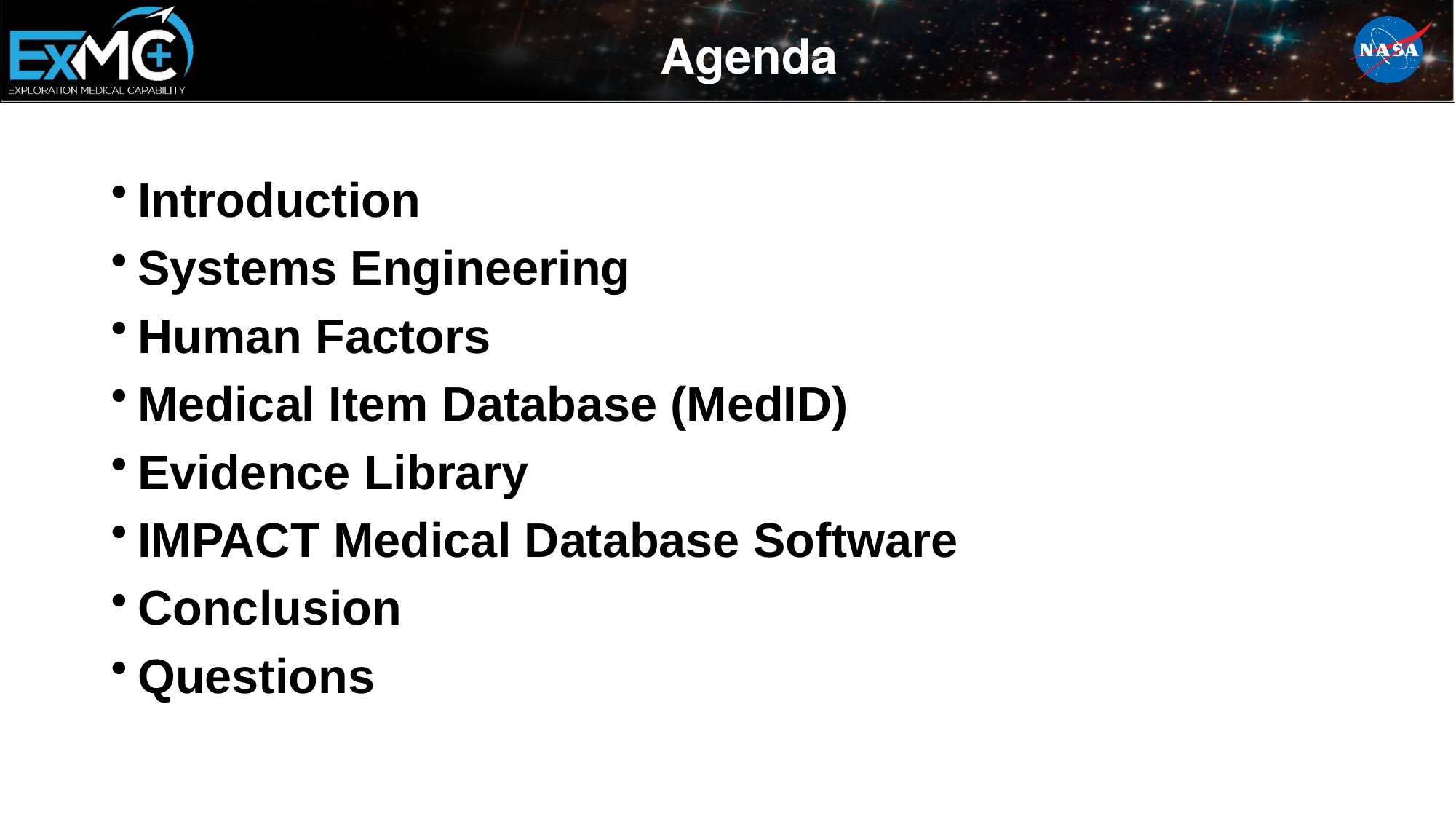

# Agenda
Introduction
Systems Engineering
Human Factors
Medical Item Database (MedID)
Evidence Library
IMPACT Medical Database Software
Conclusion
Questions